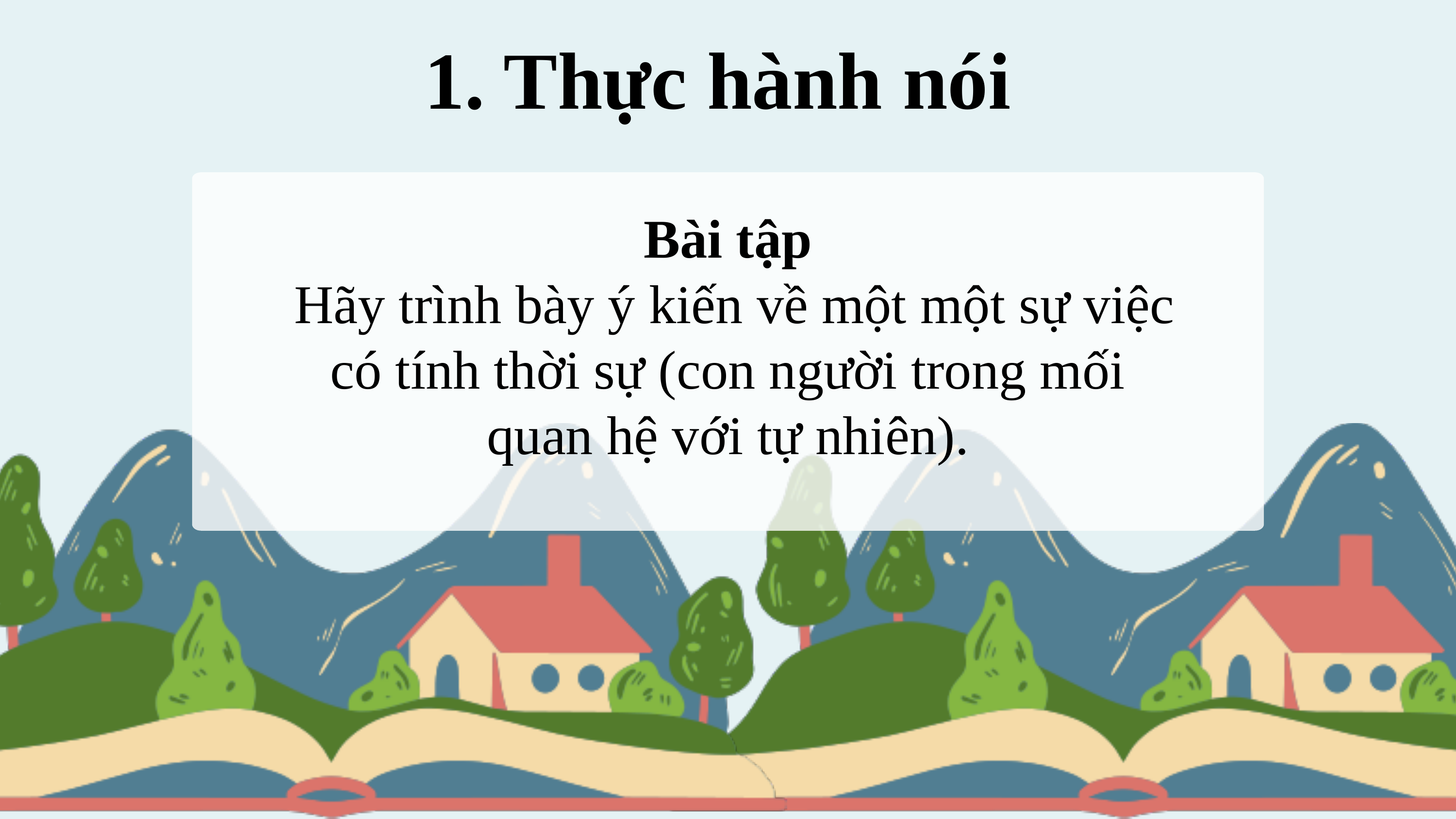

1. Thực hành nói

Bài tập
 Hãy trình bày ý kiến về một một sự việc có tính thời sự (con người trong mối quan hệ với tự nhiên).